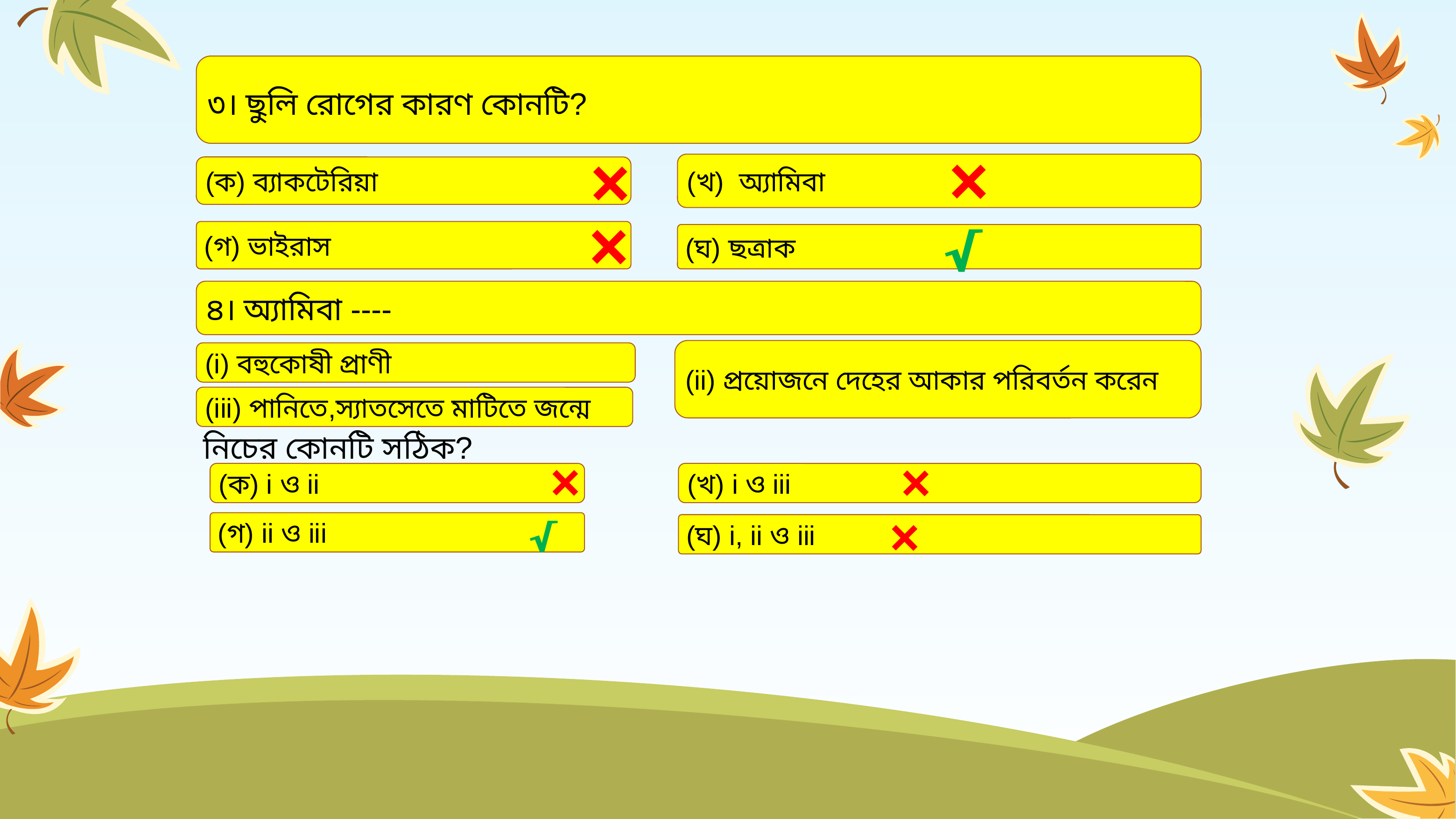

৩। ছুলি রোগের কারণ কোনটি?
×
×
(খ)  অ্যামিবা
(ক) ব্যাকটেরিয়া
×
√
(গ) ভাইরাস
(ঘ) ছত্রাক
৪। অ্যামিবা ----
(ii) প্রয়োজনে দেহের আকার পরিবর্তন করেন
(i) বহুকোষী প্রাণী
(iii) পানিতে,স্যাতসেতে মাটিতে জন্মে
নিচের কোনটি সঠিক?
×
×
(ক) i ও ii
(খ) i ও iii
×
√
(গ) ii ও iii
(ঘ) i, ii ও iii